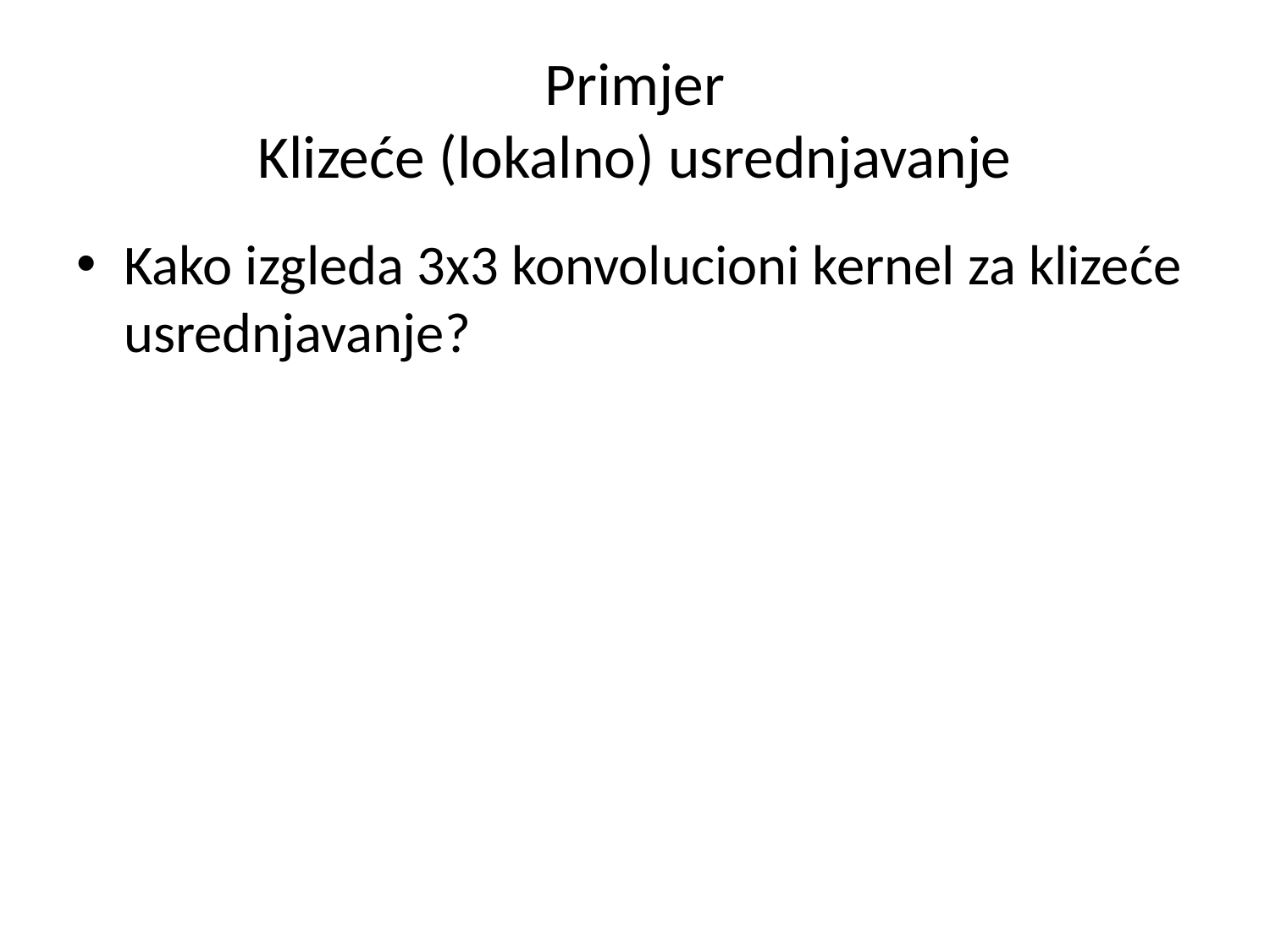

# Primjer Klizeće (lokalno) usrednjavanje
Kako izgleda 3x3 konvolucioni kernel za klizeće usrednjavanje?